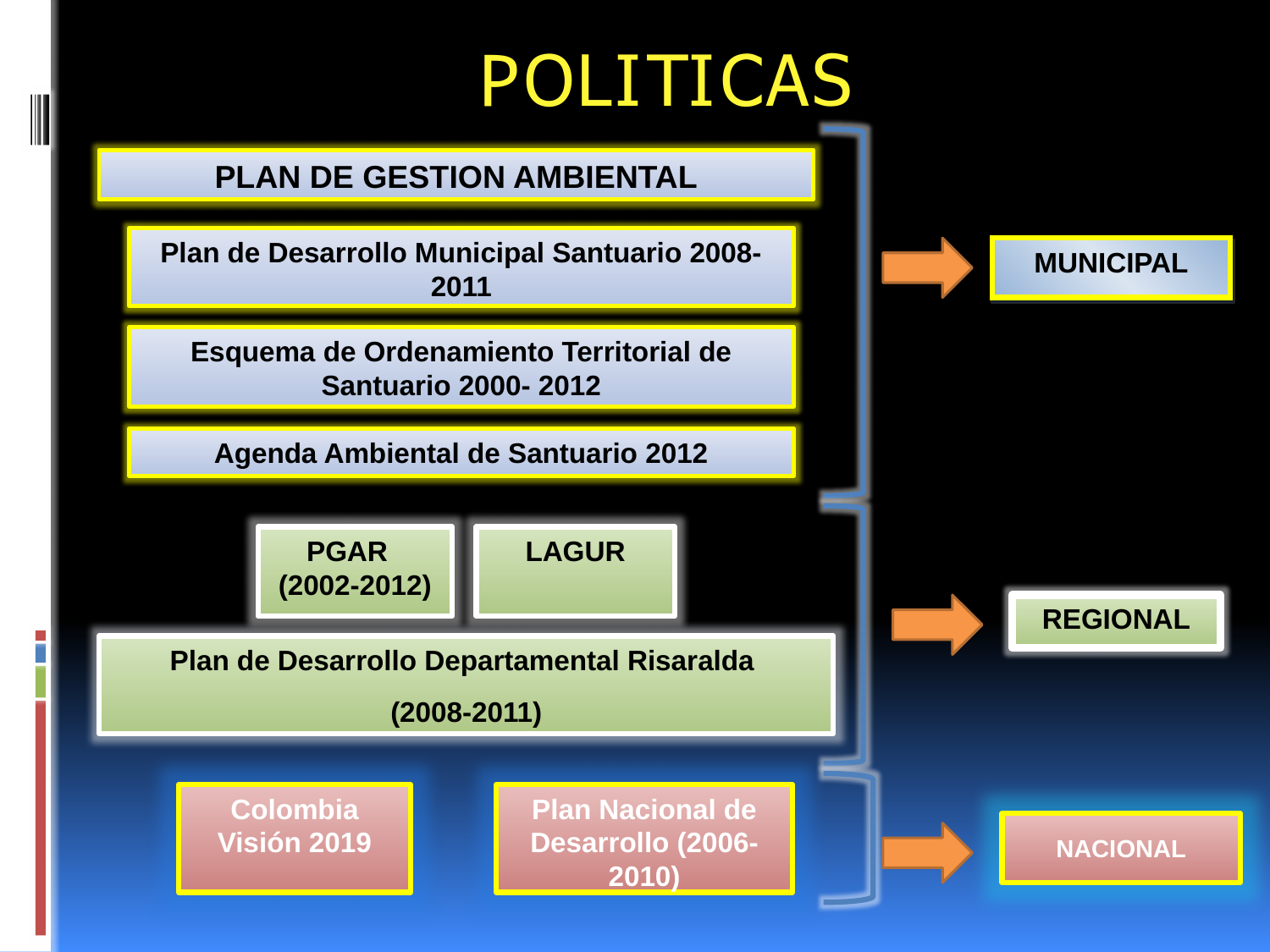

# POLITICAS

PLAN DE GESTION AMBIENTAL
Plan de Desarrollo Municipal Santuario 2008-2011

MUNICIPAL
Esquema de Ordenamiento Territorial de Santuario 2000- 2012
Agenda Ambiental de Santuario 2012

PGAR   (2002-2012)
LAGUR

REGIONAL
Plan de Desarrollo Departamental Risaralda
(2008-2011)

Colombia Visión 2019
Plan Nacional de Desarrollo (2006-2010)
NACIONAL